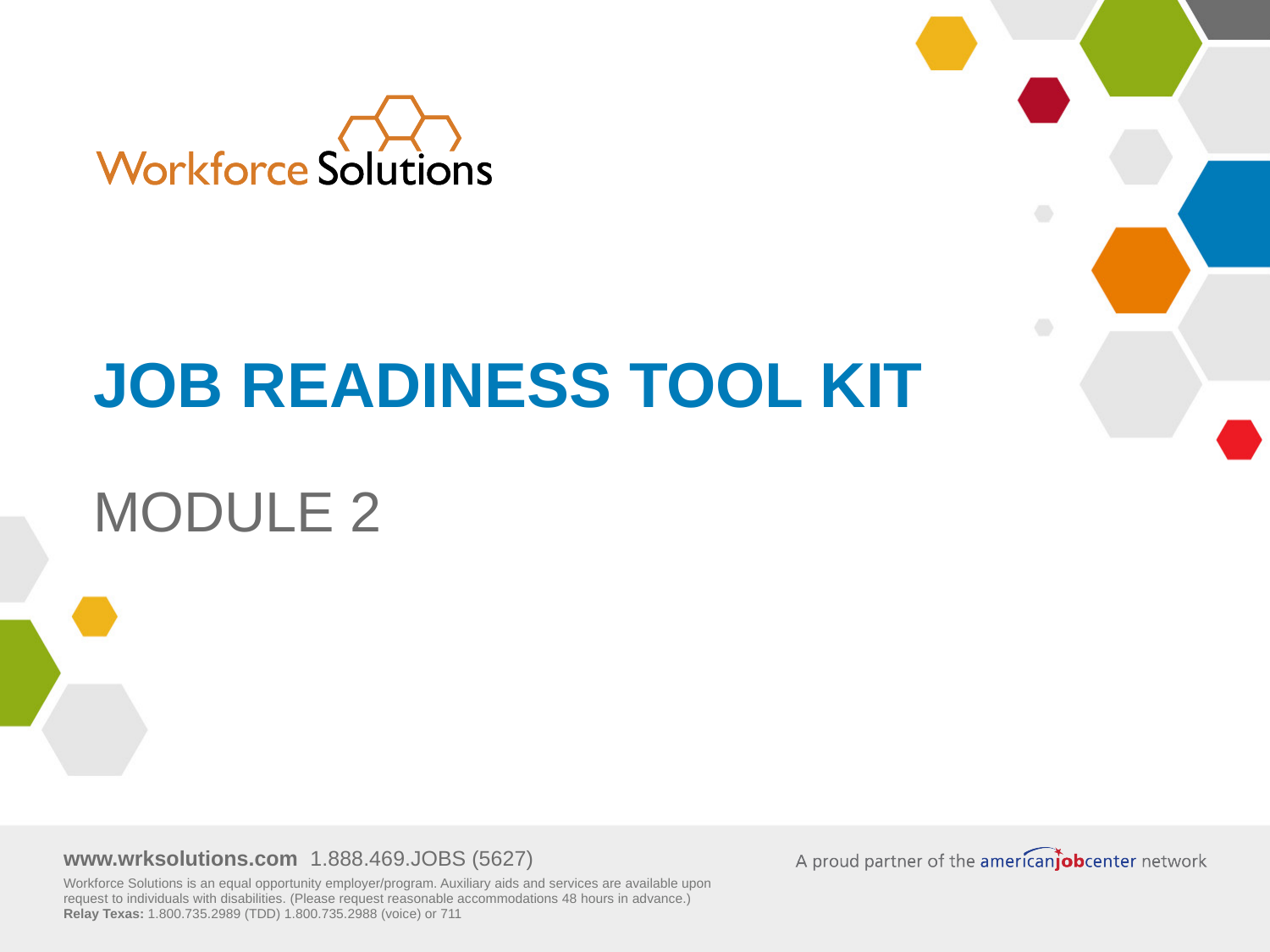

# Job readiness tool kit
MODULE 2